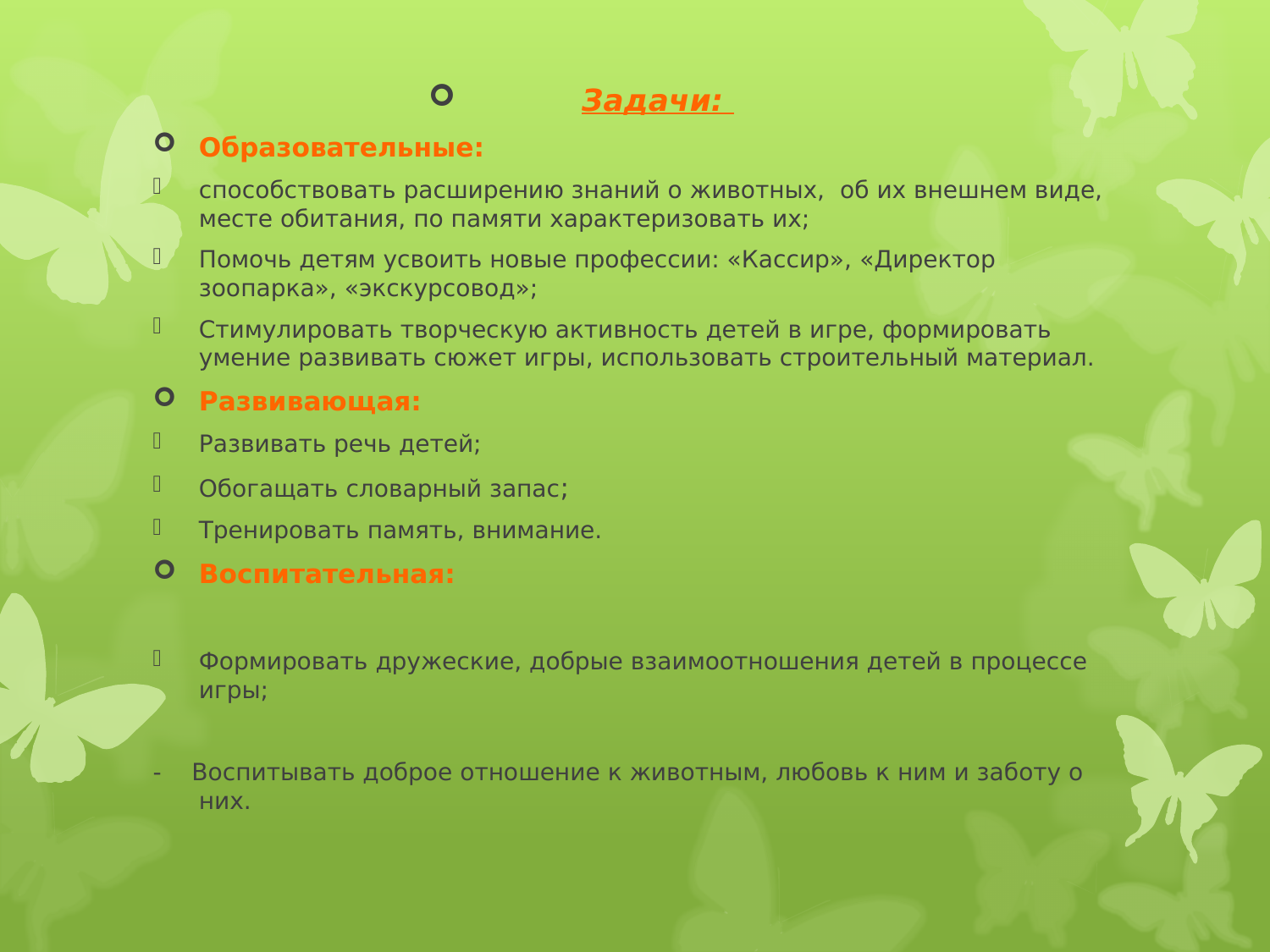

#
Задачи:
Образовательные:
способствовать расширению знаний о животных,  об их внешнем виде, месте обитания, по памяти характеризовать их;
Помочь детям усвоить новые профессии: «Кассир», «Директор зоопарка», «экскурсовод»;
Стимулировать творческую активность детей в игре, формировать умение развивать сюжет игры, использовать строительный материал.
Развивающая:
Развивать речь детей;
Обогащать словарный запас;
Тренировать память, внимание.
Воспитательная:

Формировать дружеские, добрые взаимоотношения детей в процессе игры;

-    Воспитывать доброе отношение к животным, любовь к ним и заботу о них.